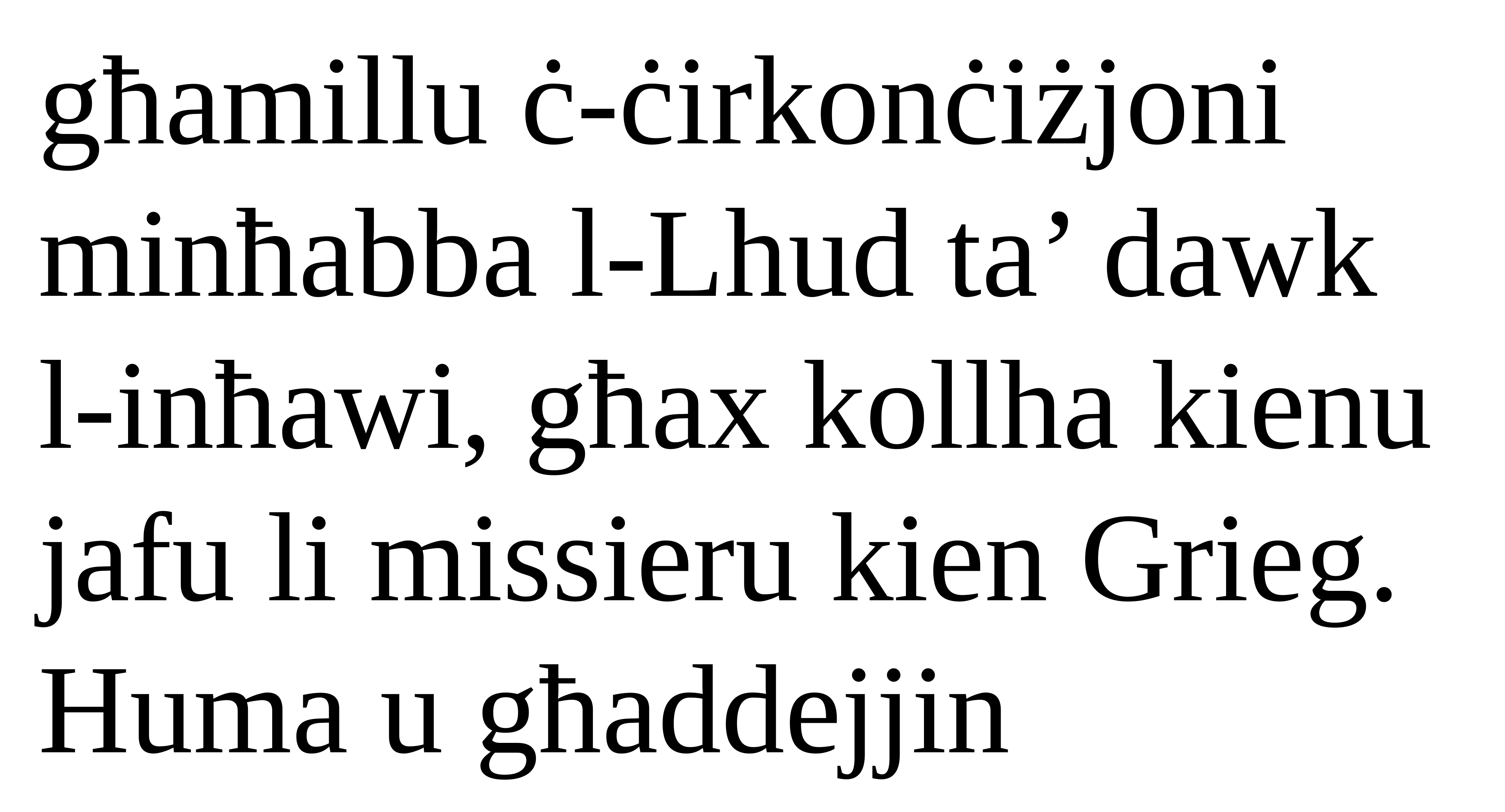

għamillu ċ-ċirkonċiżjoni minħabba l-Lhud ta’ dawk l-inħawi, għax kollha kienu jafu li missieru kien Grieg.
Huma u għaddejjin